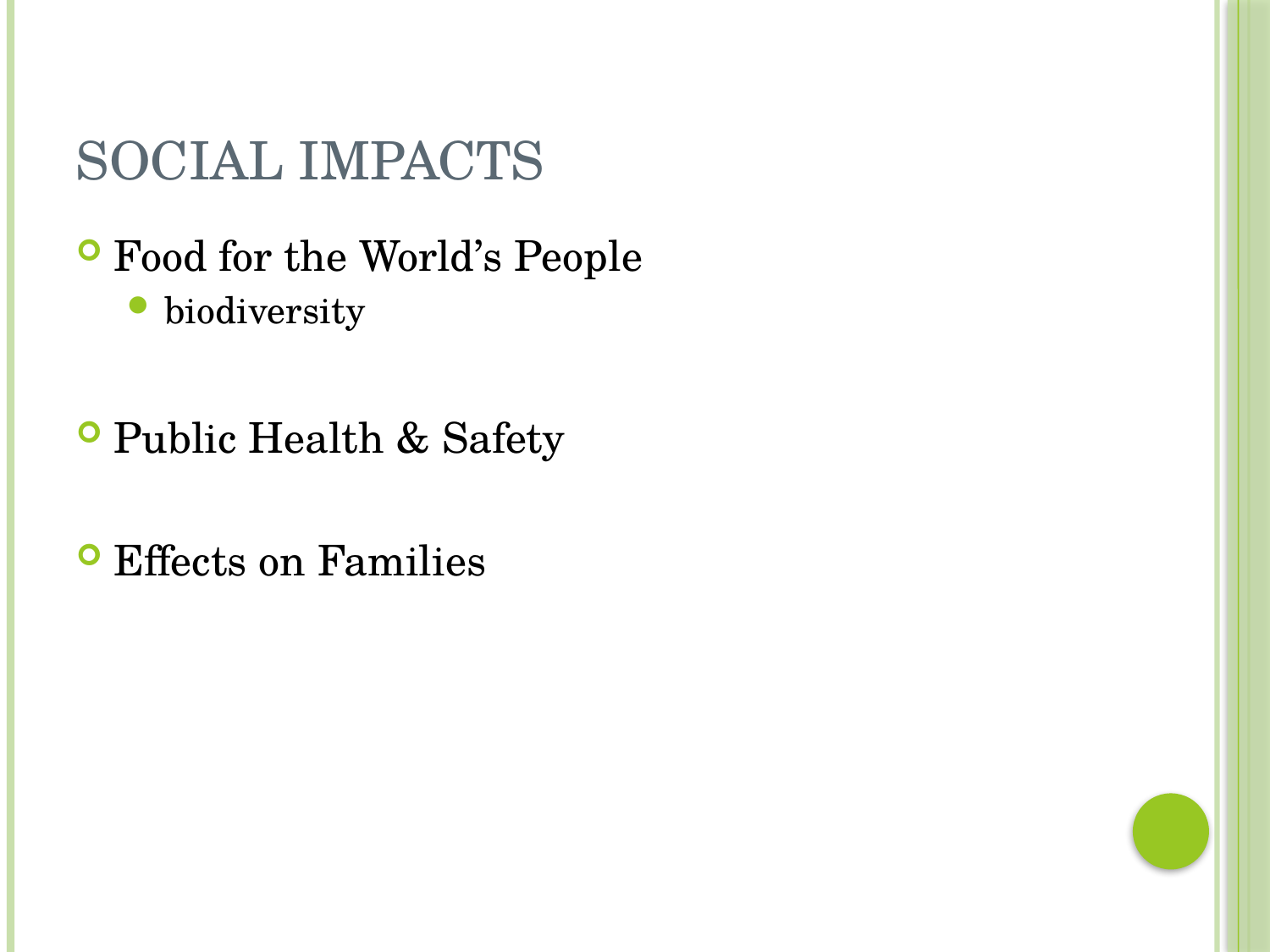

# Social Impacts
Food for the World’s People
biodiversity

Public Health & Safety

Effects on Families